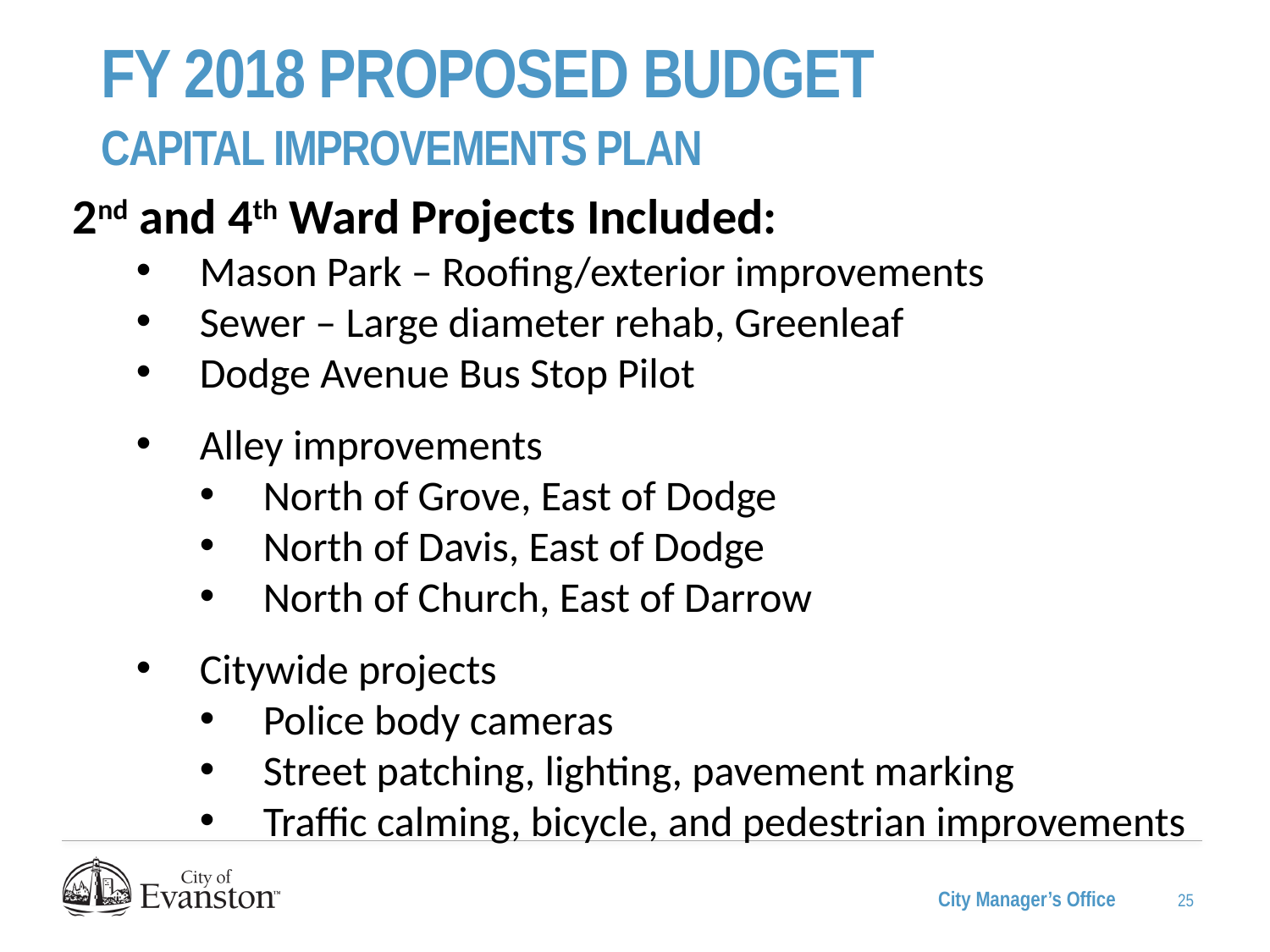

Fy 2018 proposed budget
Capital Improvements Plan
2nd and 4th Ward Projects Included:
Mason Park – Roofing/exterior improvements
Sewer – Large diameter rehab, Greenleaf
Dodge Avenue Bus Stop Pilot
Alley improvements
North of Grove, East of Dodge
North of Davis, East of Dodge
North of Church, East of Darrow
Citywide projects
Police body cameras
Street patching, lighting, pavement marking
Traffic calming, bicycle, and pedestrian improvements

25